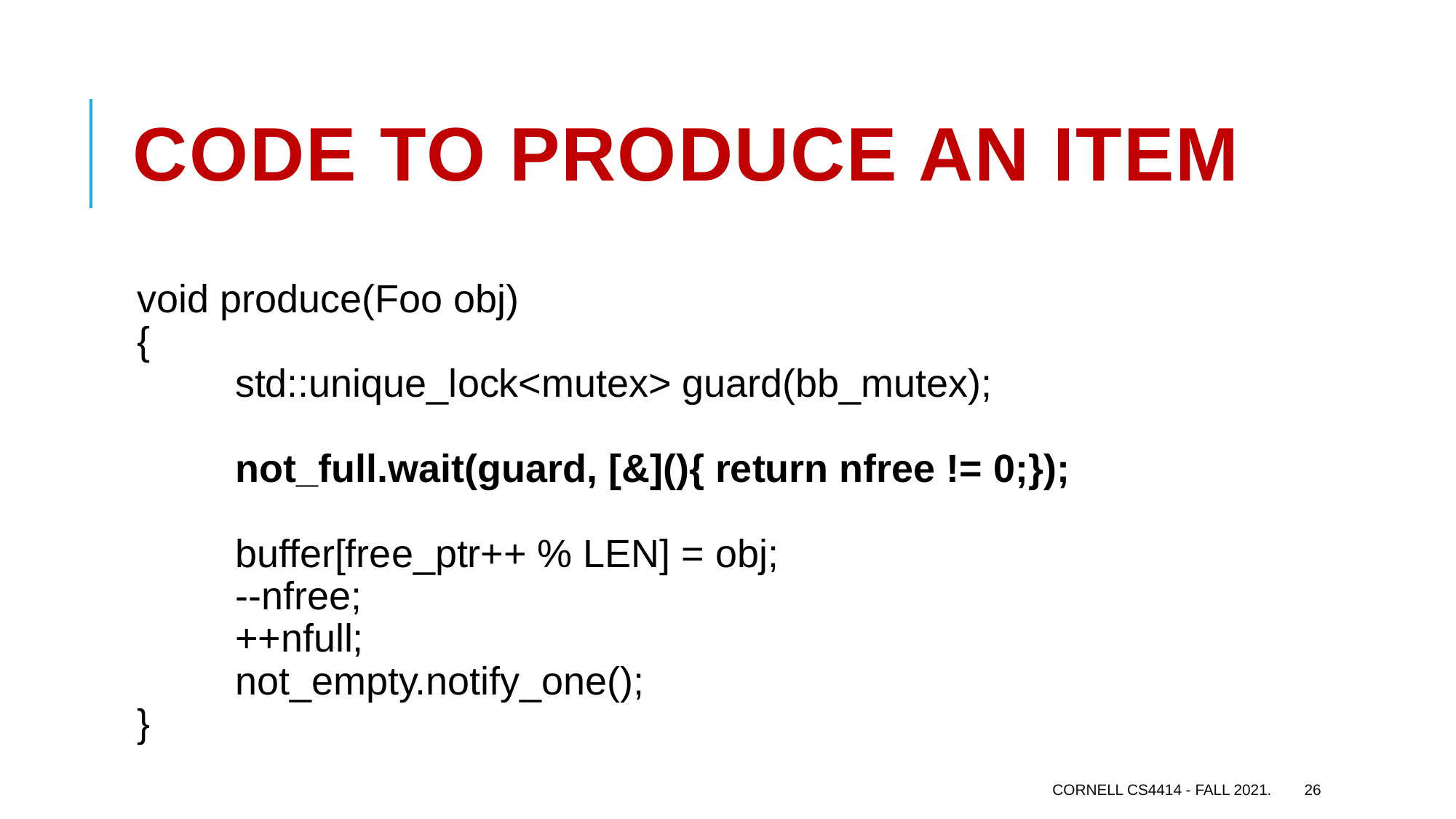

# Code to produce an item
void produce(Foo obj)
{
         std::unique_lock<mutex> guard(bb_mutex);
         not_full.wait(guard, [&](){ return nfree != 0;});
         buffer[free_ptr++ % LEN] = obj;
         --nfree;
         ++nfull;
         not_empty.notify_one();
}
Cornell CS4414 - Fall 2021.
26